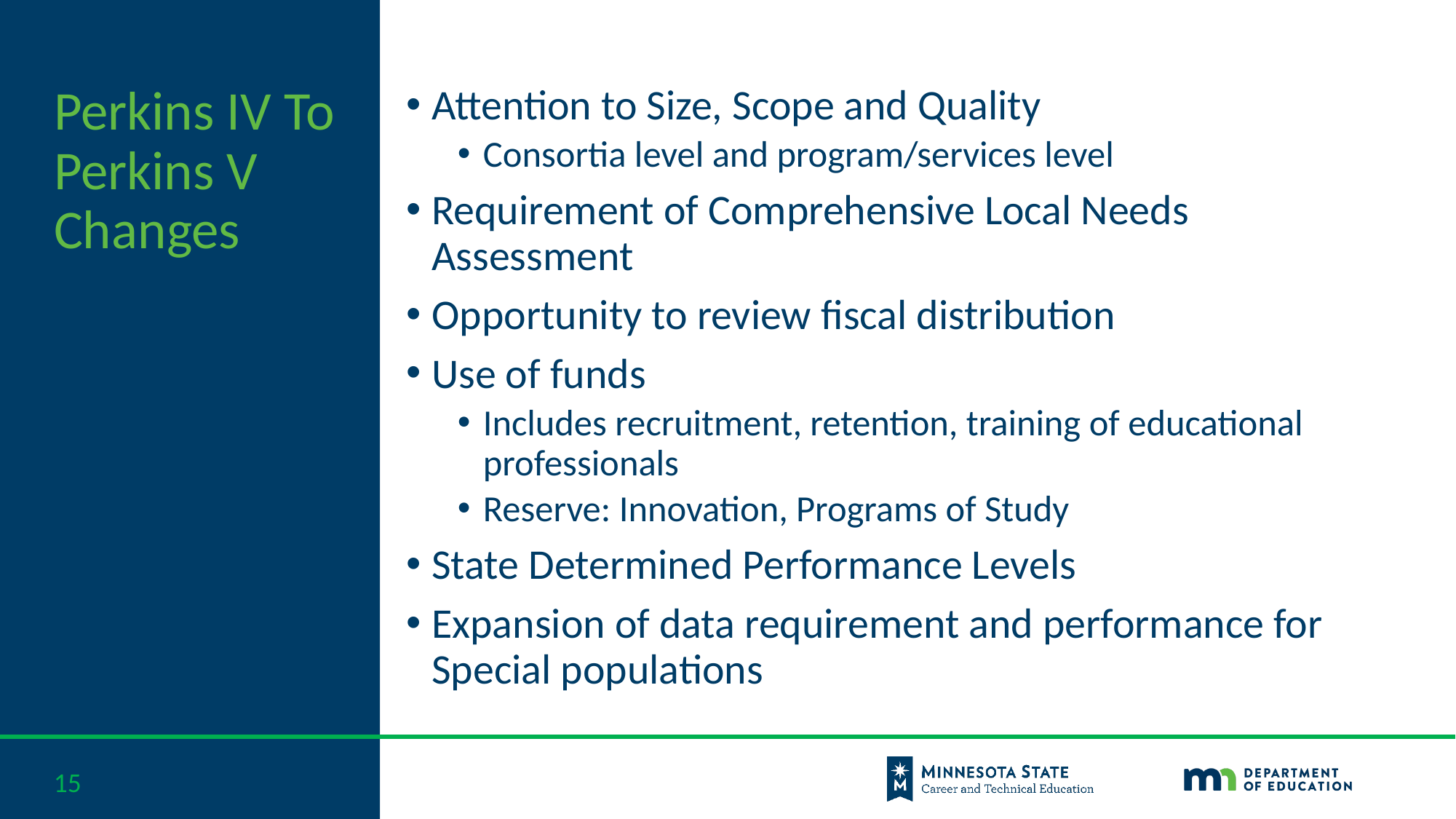

Attention to Size, Scope and Quality
Consortia level and program/services level
Requirement of Comprehensive Local Needs Assessment
Opportunity to review fiscal distribution
Use of funds
Includes recruitment, retention, training of educational professionals
Reserve: Innovation, Programs of Study
State Determined Performance Levels
Expansion of data requirement and performance for Special populations
# Perkins IV To Perkins V Changes
15